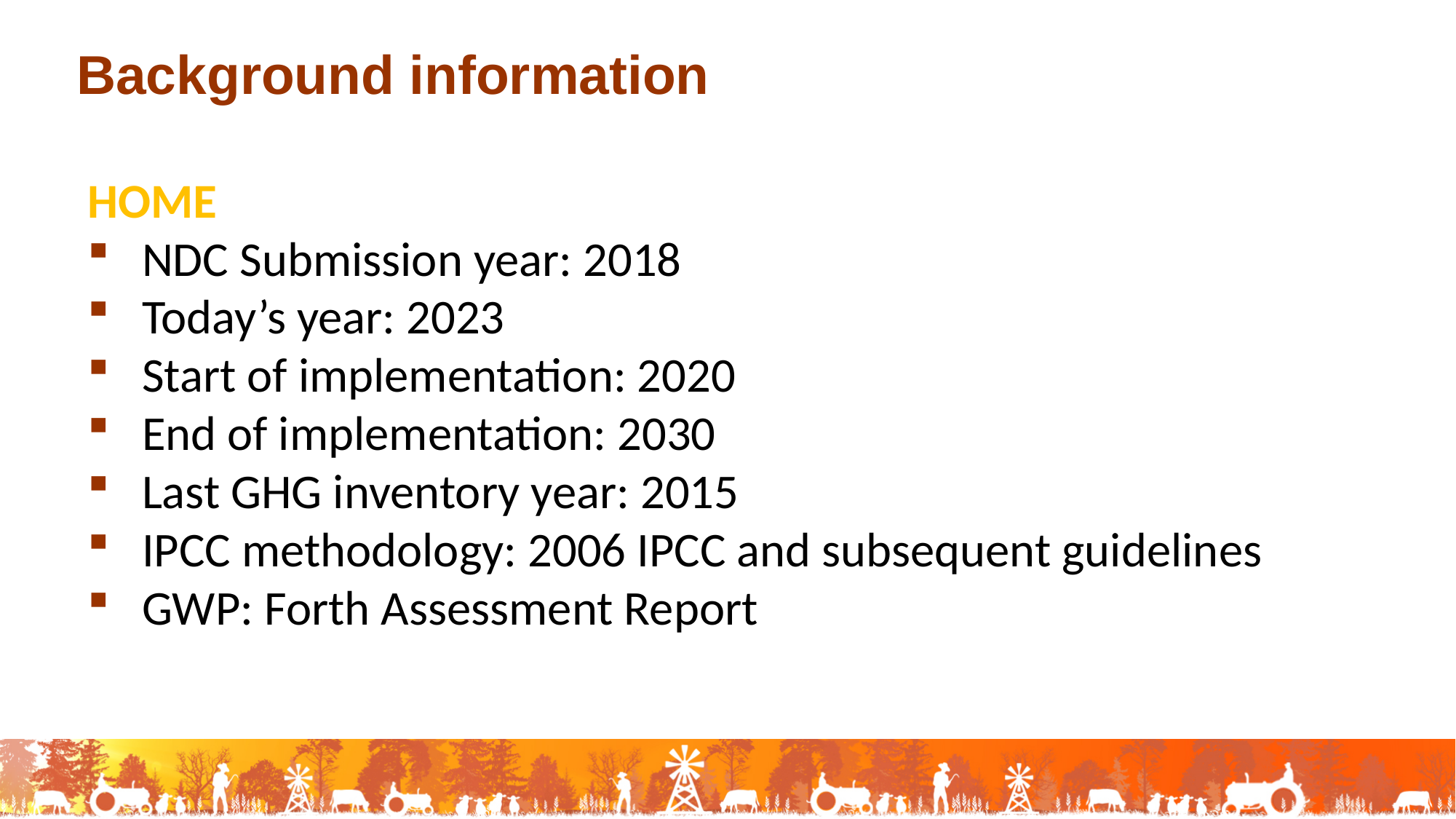

Background information
HOME
NDC Submission year: 2018
Today’s year: 2023
Start of implementation: 2020
End of implementation: 2030
Last GHG inventory year: 2015
IPCC methodology: 2006 IPCC and subsequent guidelines
GWP: Forth Assessment Report